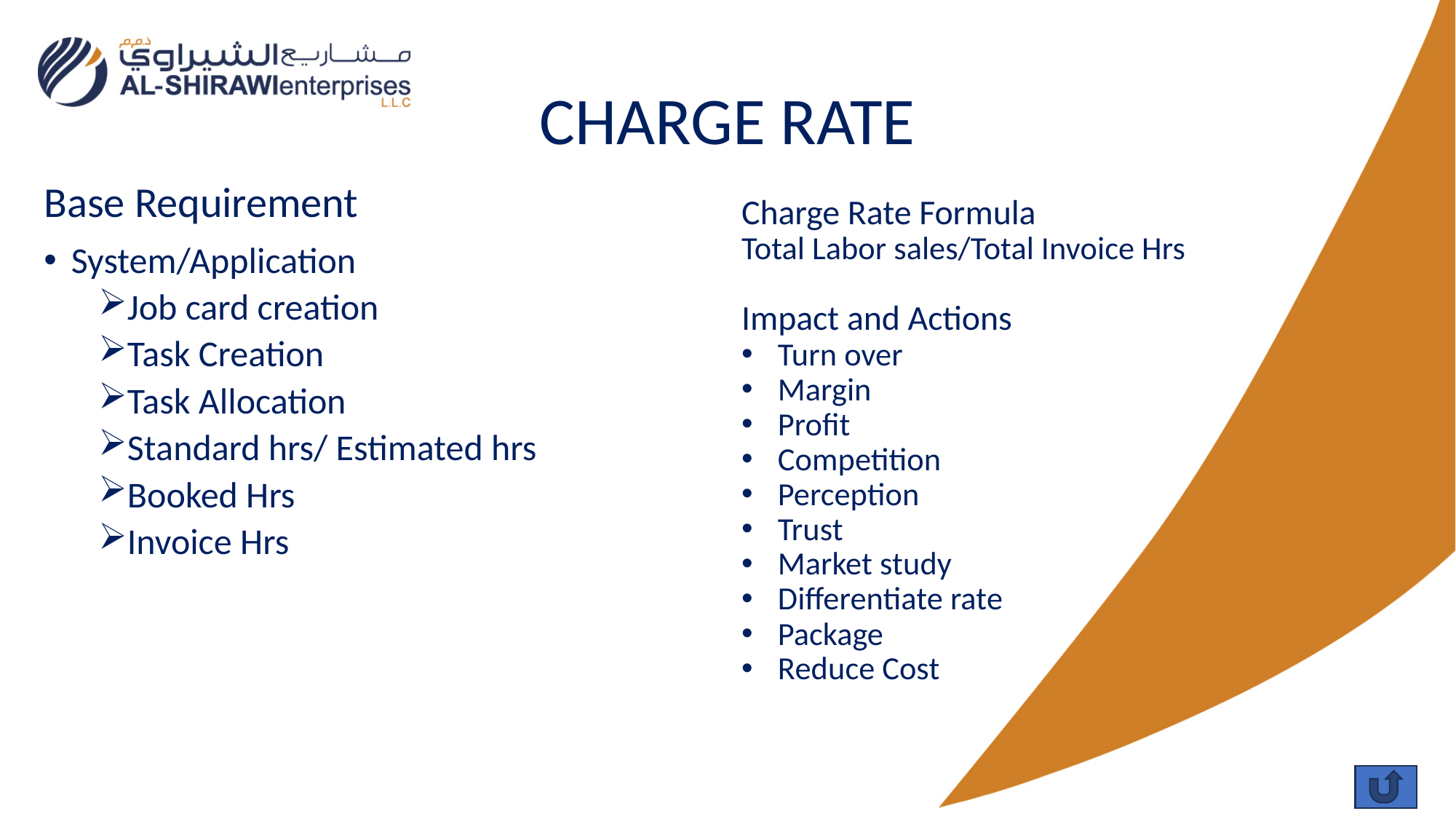

# CHARGE RATE
Base Requirement
System/Application
Job card creation
Task Creation
Task Allocation
Standard hrs/ Estimated hrs
Booked Hrs
Invoice Hrs

Charge Rate Formula
Total Labor sales/Total Invoice Hrs

Impact and Actions
Turn over
Margin
Profit
Competition
Perception
Trust
Market study
Differentiate rate
Package
Reduce Cost